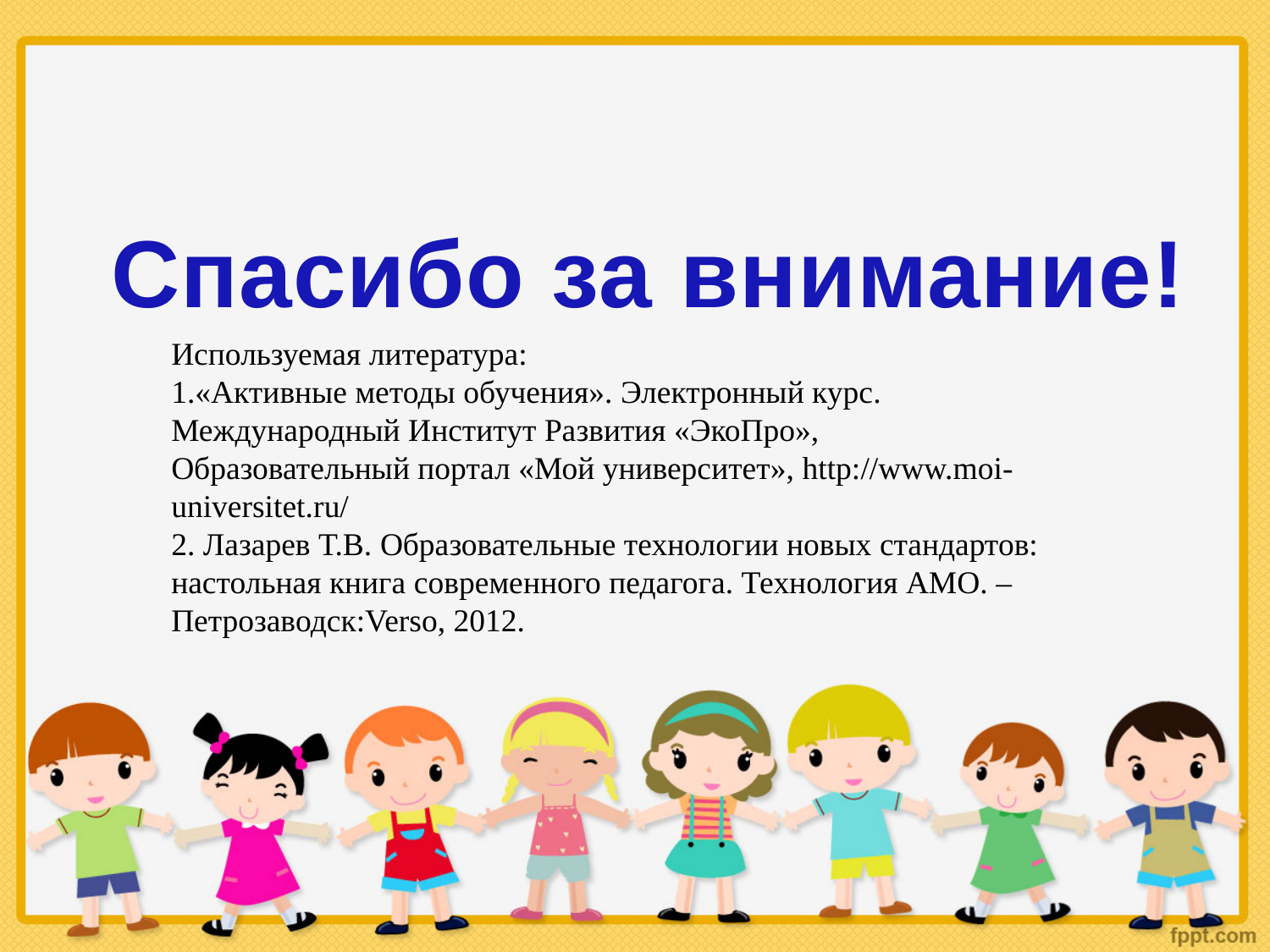

#
 Спасибо за внимание!

Используемая литература:
1.«Активные методы обучения». Электронный курс. Международный Институт Развития «ЭкоПро», Образовательный портал «Мой университет», http://www.moi-universitet.ru/
2. Лазарев Т.В. Образовательные технологии новых стандартов: настольная книга современного педагога. Технология АМО. – Петрозаводск:Verso, 2012.